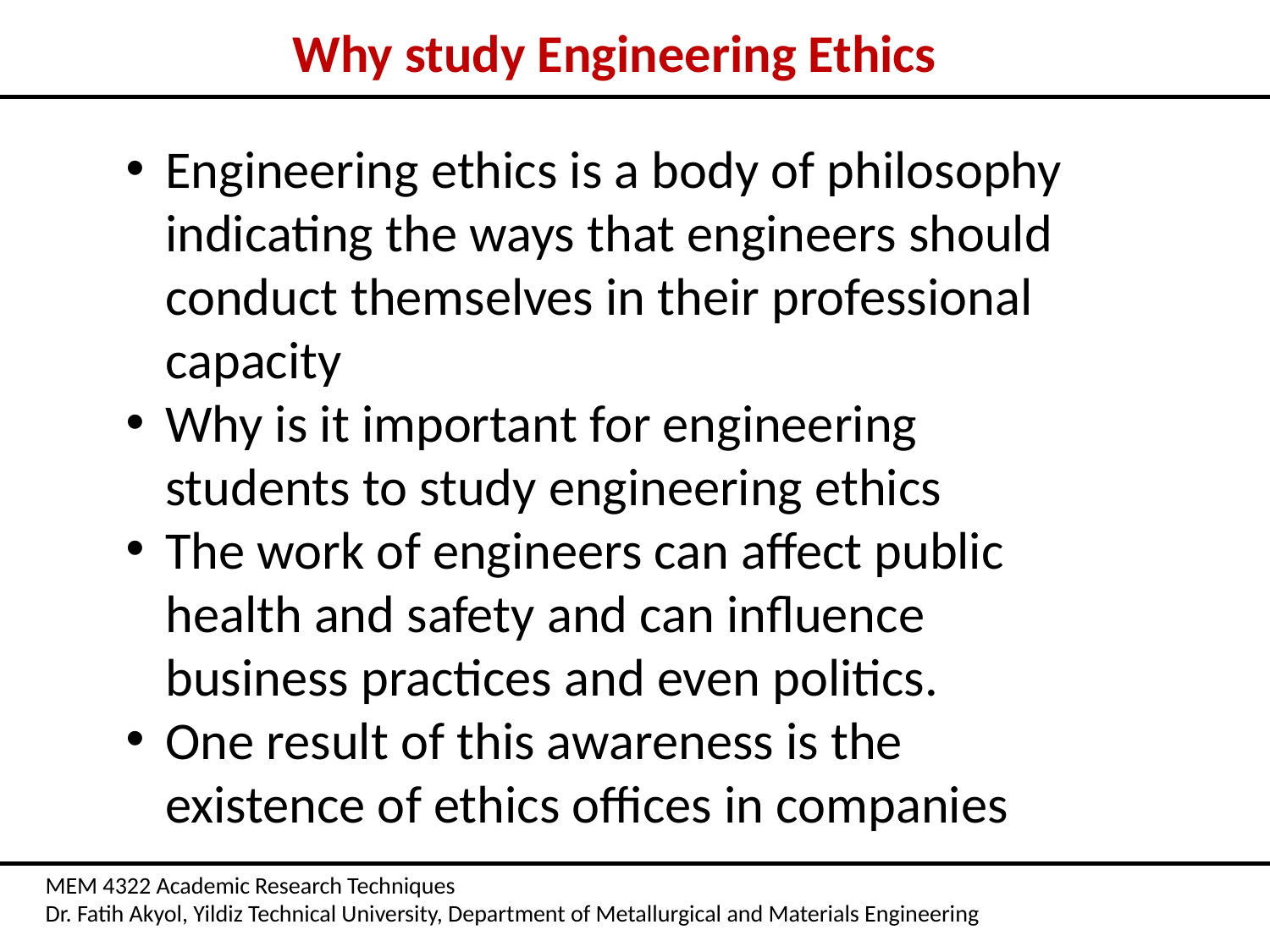

Why study Engineering Ethics
Engineering ethics is a body of philosophy indicating the ways that engineers should conduct themselves in their professional capacity
Why is it important for engineering students to study engineering ethics
The work of engineers can affect public health and safety and can influence business practices and even politics.
One result of this awareness is the existence of ethics offices in companies